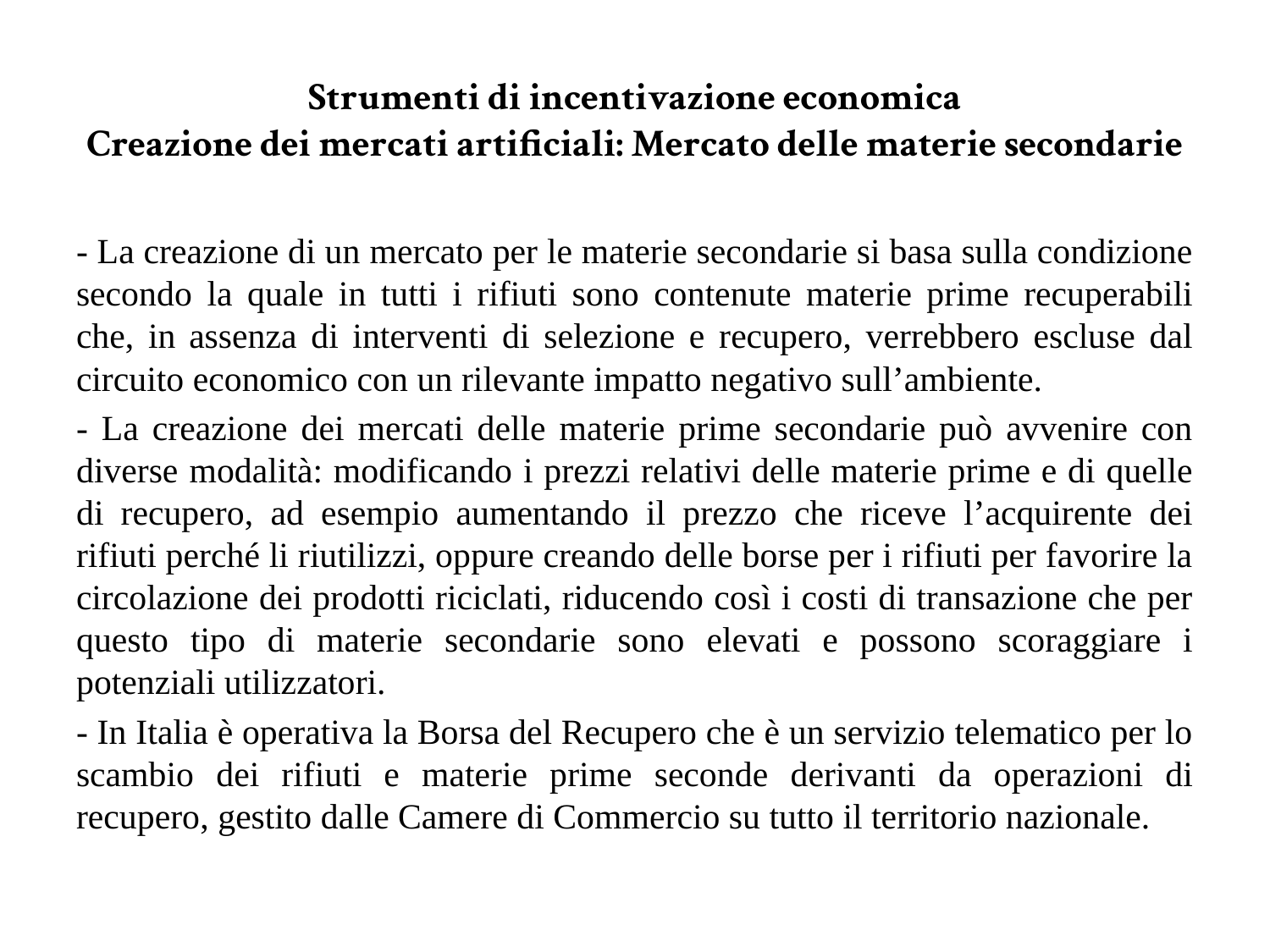

# Strumenti di incentivazione economica Creazione dei mercati artificiali: Mercato delle materie secondarie
- La creazione di un mercato per le materie secondarie si basa sulla condizione secondo la quale in tutti i rifiuti sono contenute materie prime recuperabili che, in assenza di interventi di selezione e recupero, verrebbero escluse dal circuito economico con un rilevante impatto negativo sull’ambiente.
- La creazione dei mercati delle materie prime secondarie può avvenire con diverse modalità: modificando i prezzi relativi delle materie prime e di quelle di recupero, ad esempio aumentando il prezzo che riceve l’acquirente dei rifiuti perché li riutilizzi, oppure creando delle borse per i rifiuti per favorire la circolazione dei prodotti riciclati, riducendo così i costi di transazione che per questo tipo di materie secondarie sono elevati e possono scoraggiare i potenziali utilizzatori.
- In Italia è operativa la Borsa del Recupero che è un servizio telematico per lo scambio dei rifiuti e materie prime seconde derivanti da operazioni di recupero, gestito dalle Camere di Commercio su tutto il territorio nazionale.